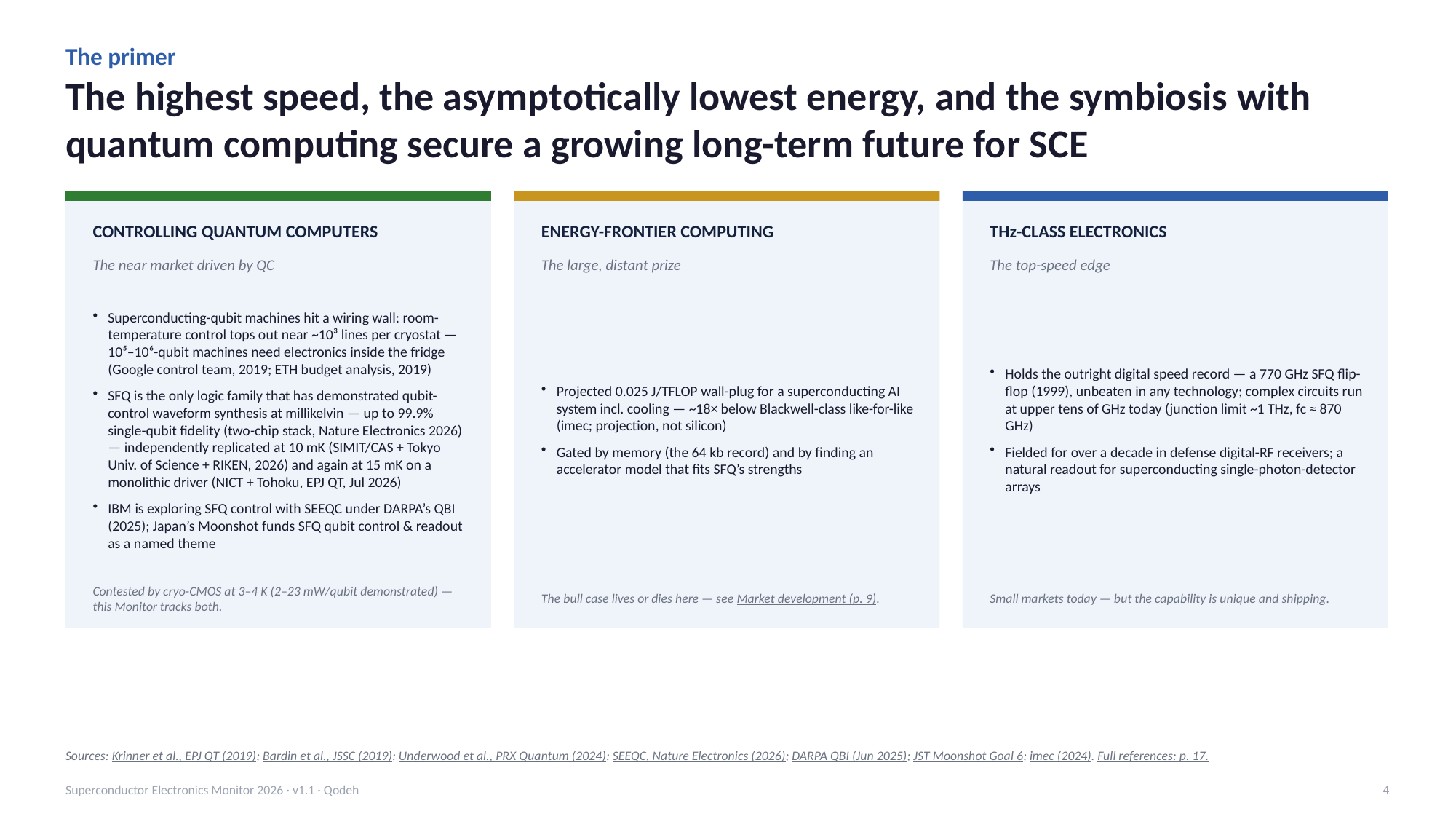

The primer
The highest speed, the asymptotically lowest energy, and the symbiosis with quantum computing secure a growing long-term future for SCE

CONTROLLING QUANTUM COMPUTERS
ENERGY-FRONTIER COMPUTING
THz-CLASS ELECTRONICS
The near market driven by QC
The large, distant prize
The top-speed edge
Superconducting-qubit machines hit a wiring wall: room-temperature control tops out near ~10³ lines per cryostat — 10⁵–10⁶-qubit machines need electronics inside the fridge (Google control team, 2019; ETH budget analysis, 2019)
SFQ is the only logic family that has demonstrated qubit-control waveform synthesis at millikelvin — up to 99.9% single-qubit fidelity (two-chip stack, Nature Electronics 2026) — independently replicated at 10 mK (SIMIT/CAS + Tokyo Univ. of Science + RIKEN, 2026) and again at 15 mK on a monolithic driver (NICT + Tohoku, EPJ QT, Jul 2026)
IBM is exploring SFQ control with SEEQC under DARPA’s QBI (2025); Japan’s Moonshot funds SFQ qubit control & readout as a named theme
Projected 0.025 J/TFLOP wall-plug for a superconducting AI system incl. cooling — ~18× below Blackwell-class like-for-like (imec; projection, not silicon)
Gated by memory (the 64 kb record) and by finding an accelerator model that fits SFQ’s strengths
Holds the outright digital speed record — a 770 GHz SFQ flip-flop (1999), unbeaten in any technology; complex circuits run at upper tens of GHz today (junction limit ~1 THz, fc ≈ 870 GHz)
Fielded for over a decade in defense digital-RF receivers; a natural readout for superconducting single-photon-detector arrays
Contested by cryo-CMOS at 3–4 K (2–23 mW/qubit demonstrated) — this Monitor tracks both.
The bull case lives or dies here — see Market development (p. 9).
Small markets today — but the capability is unique and shipping.
Sources: Krinner et al., EPJ QT (2019); Bardin et al., JSSC (2019); Underwood et al., PRX Quantum (2024); SEEQC, Nature Electronics (2026); DARPA QBI (Jun 2025); JST Moonshot Goal 6; imec (2024). Full references: p. 17.
Superconductor Electronics Monitor 2026 · v1.1 · Qodeh
4